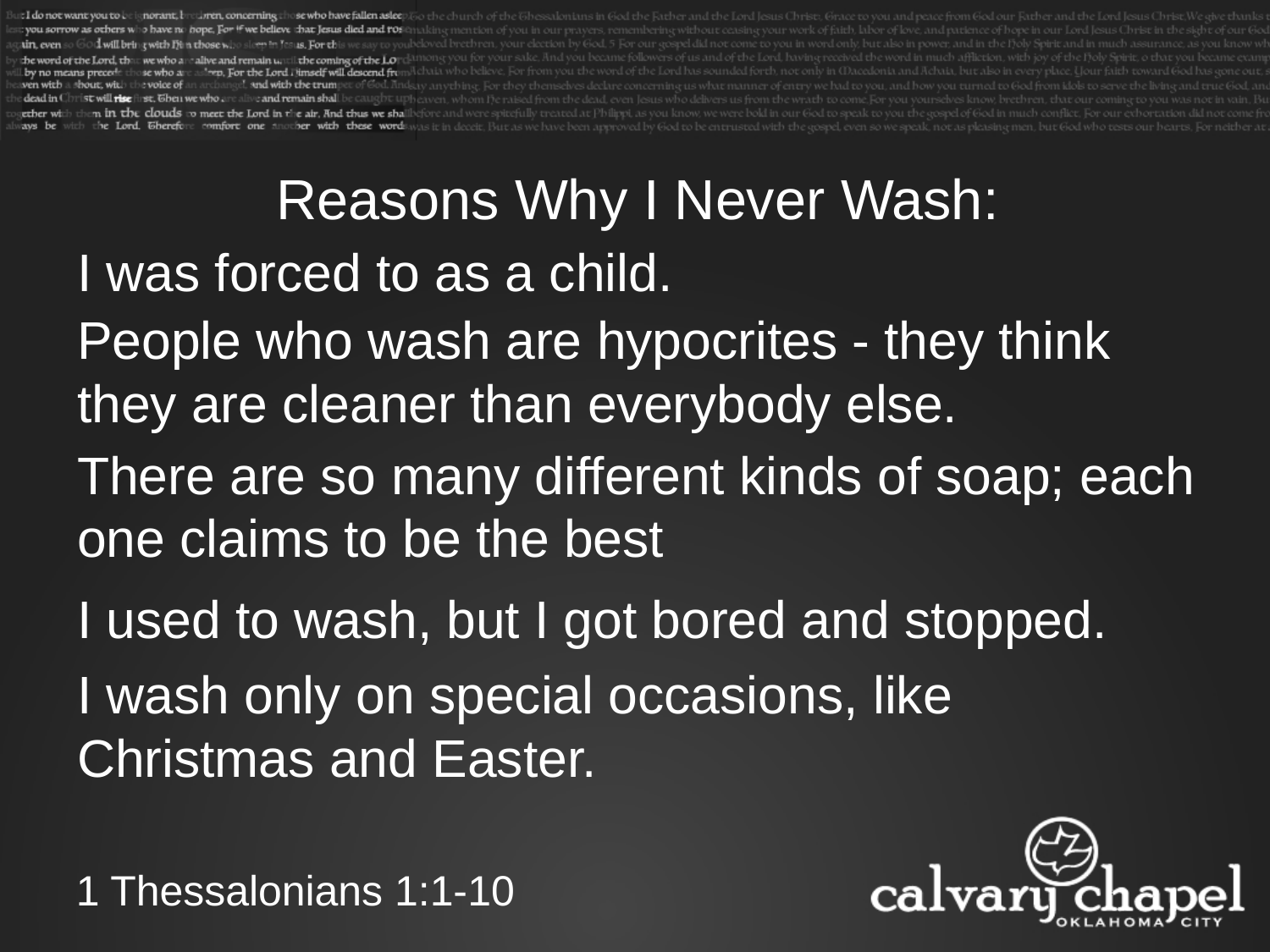

Reasons Why I Never Wash:
I was forced to as a child.
People who wash are hypocrites - they think they are cleaner than everybody else.
There are so many different kinds of soap; each one claims to be the best
I used to wash, but I got bored and stopped.
I wash only on special occasions, like Christmas and Easter.
1 Thessalonians 1:1-10